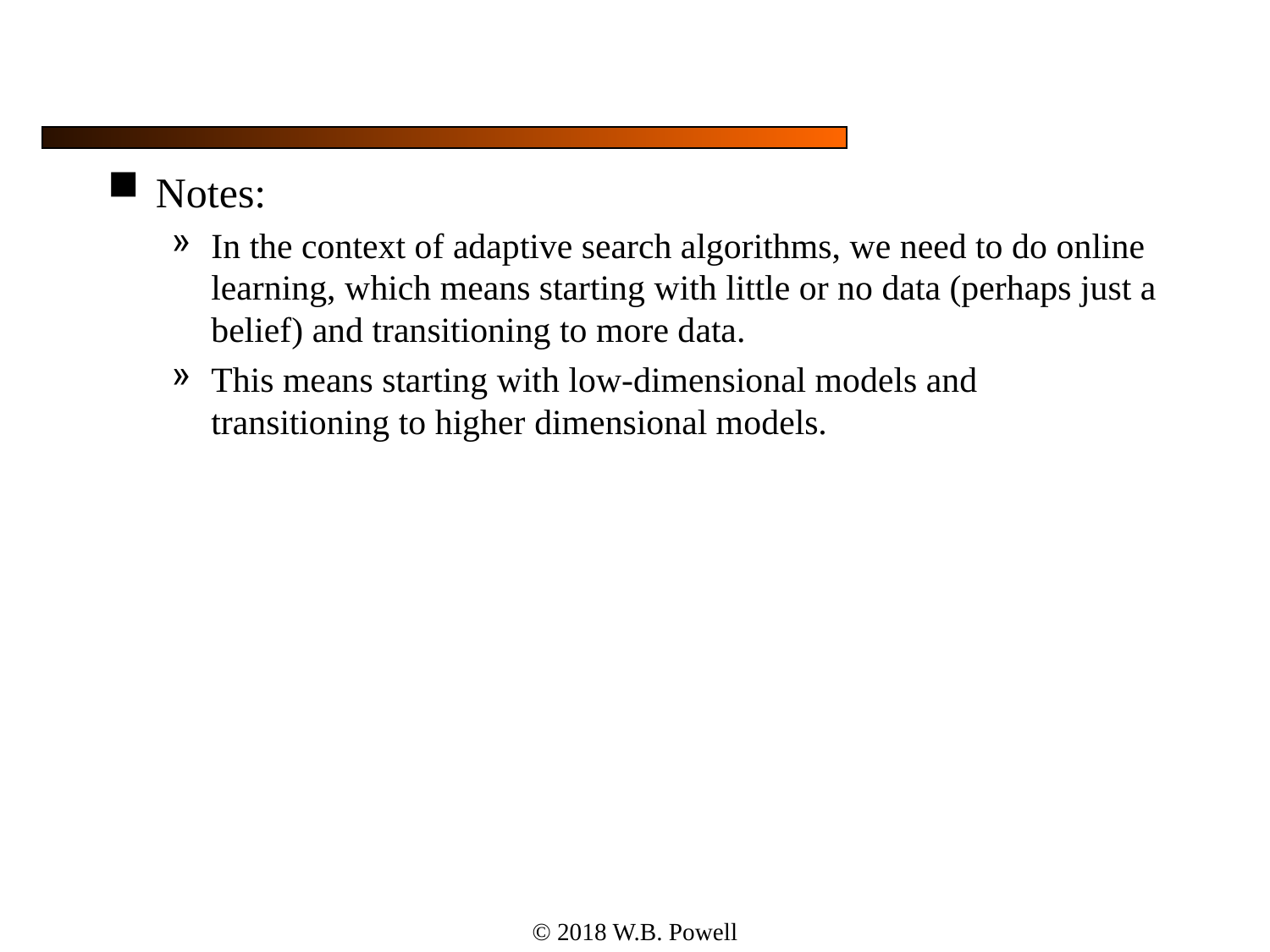

#
Notes:
In the context of adaptive search algorithms, we need to do online learning, which means starting with little or no data (perhaps just a belief) and transitioning to more data.
This means starting with low-dimensional models and transitioning to higher dimensional models.
© 2018 W.B. Powell